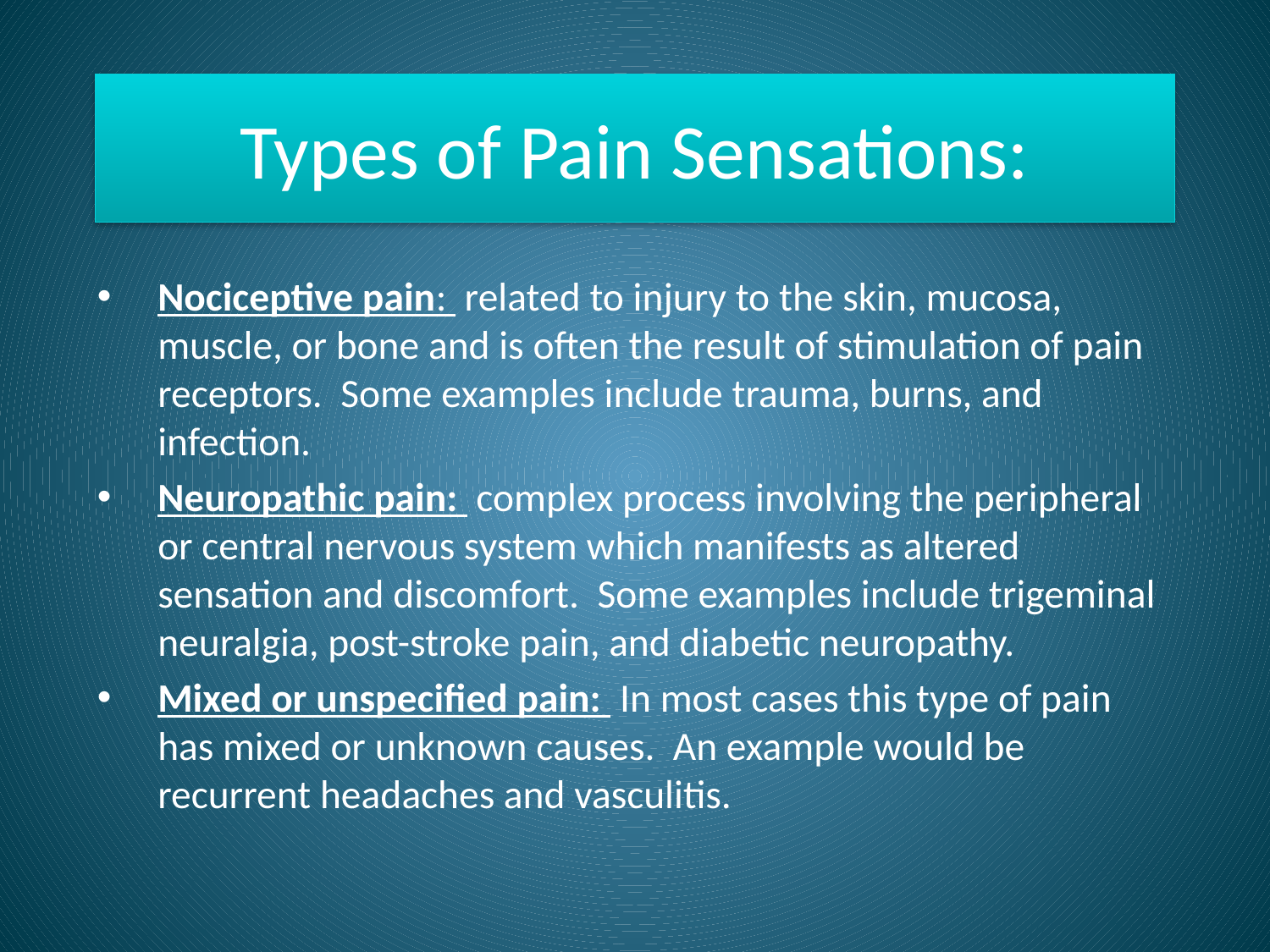

# Types of Pain Sensations:
Nociceptive pain:  related to injury to the skin, mucosa, muscle, or bone and is often the result of stimulation of pain receptors.  Some examples include trauma, burns, and infection.
Neuropathic pain:  complex process involving the peripheral or central nervous system which manifests as altered sensation and discomfort.  Some examples include trigeminal neuralgia, post-stroke pain, and diabetic neuropathy.
Mixed or unspecified pain:  In most cases this type of pain has mixed or unknown causes.  An example would be recurrent headaches and vasculitis.